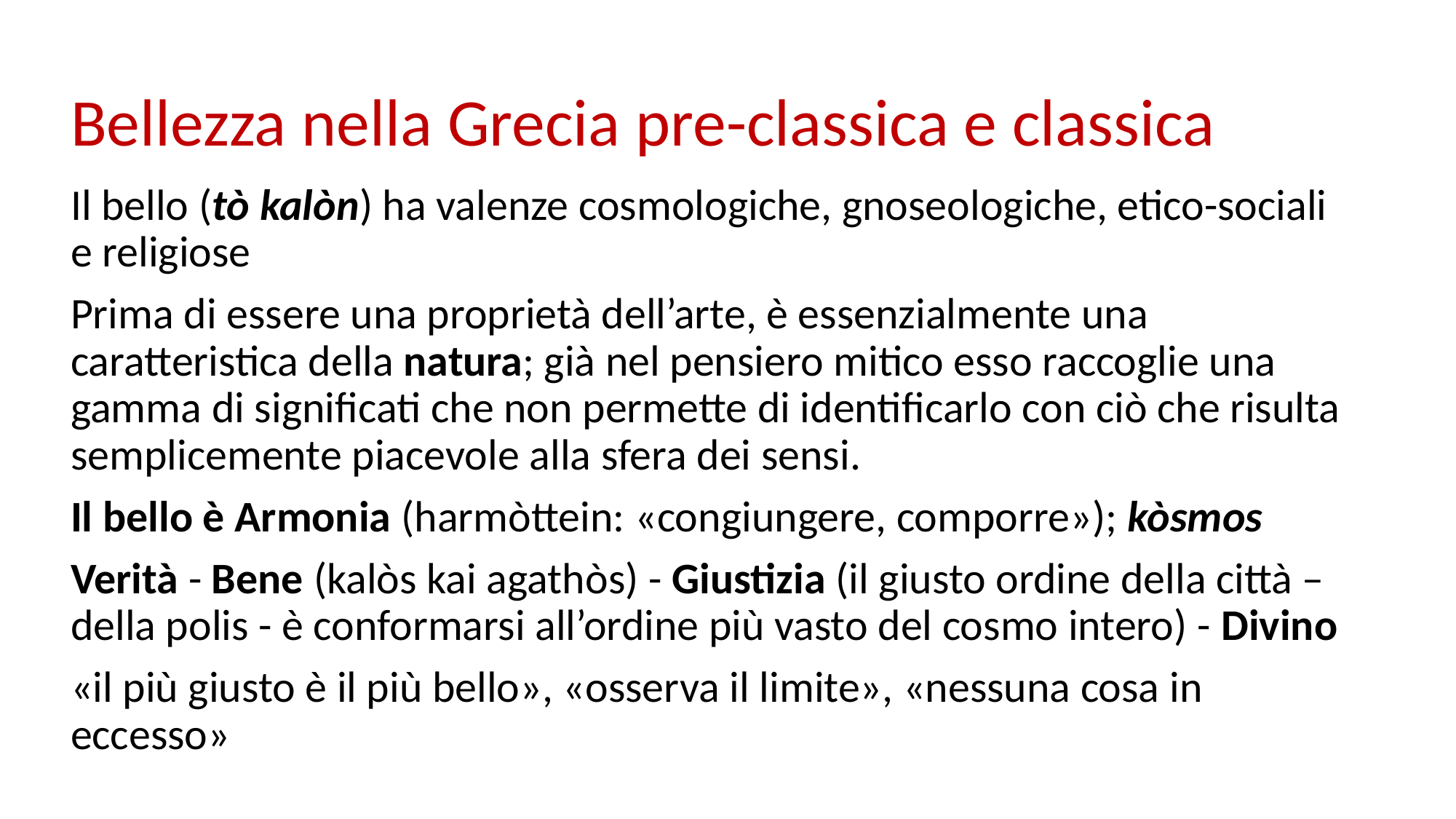

# Bellezza nella Grecia pre-classica e classica
Il bello (tò kalòn) ha valenze cosmologiche, gnoseologiche, etico-sociali e religiose
Prima di essere una proprietà dell’arte, è essenzialmente una caratteristica della natura; già nel pensiero mitico esso raccoglie una gamma di signiﬁcati che non permette di identiﬁcarlo con ciò che risulta semplicemente piacevole alla sfera dei sensi.
Il bello è Armonia (harmòttein: «congiungere, comporre»); kòsmos
Verità - Bene (kalòs kai agathòs) - Giustizia (il giusto ordine della città – della polis - è conformarsi all’ordine più vasto del cosmo intero) - Divino
«il più giusto è il più bello», «osserva il limite», «nessuna cosa in eccesso»